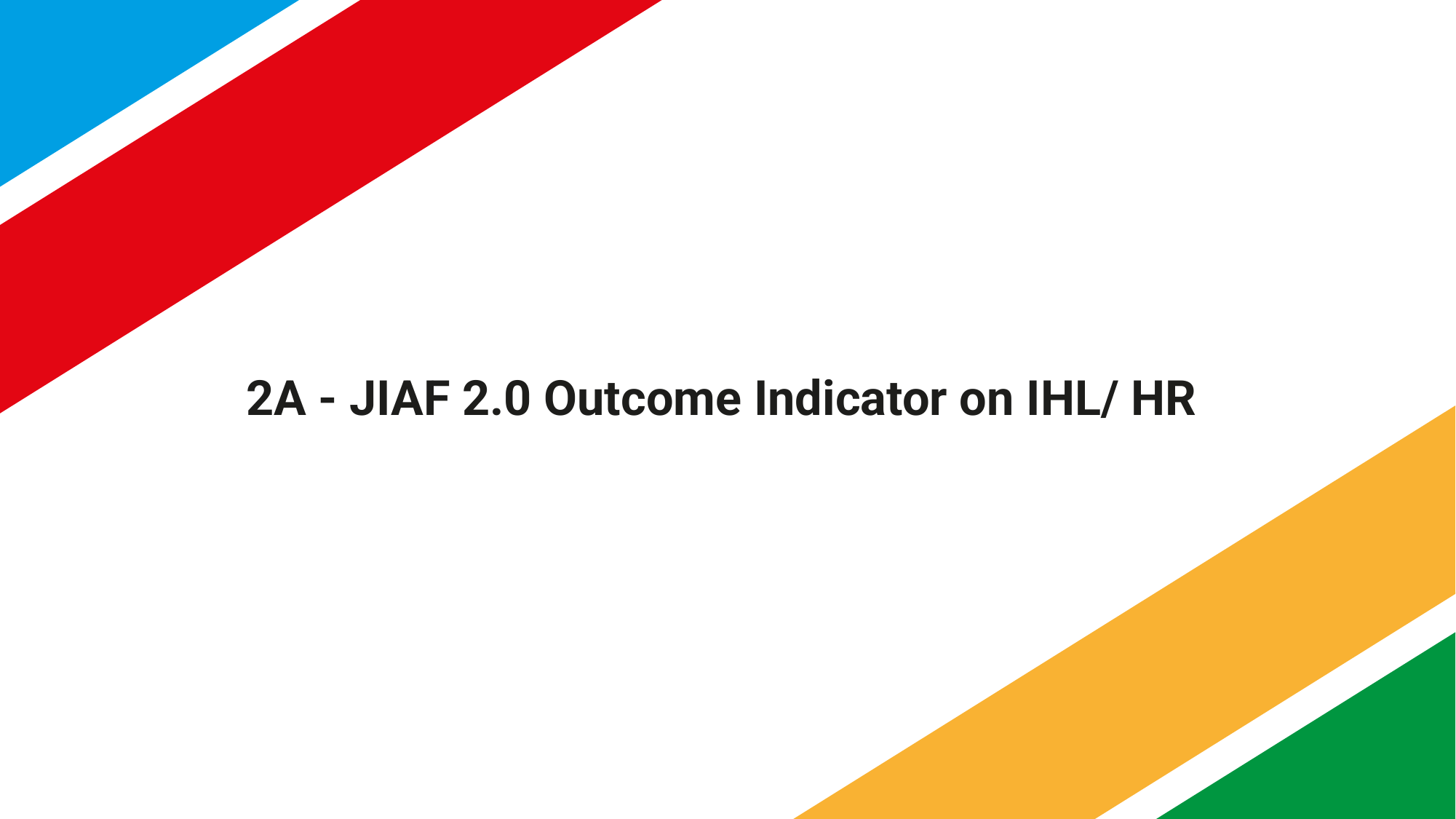

# 2A - JIAF 2.0 Outcome Indicator on IHL/ HR